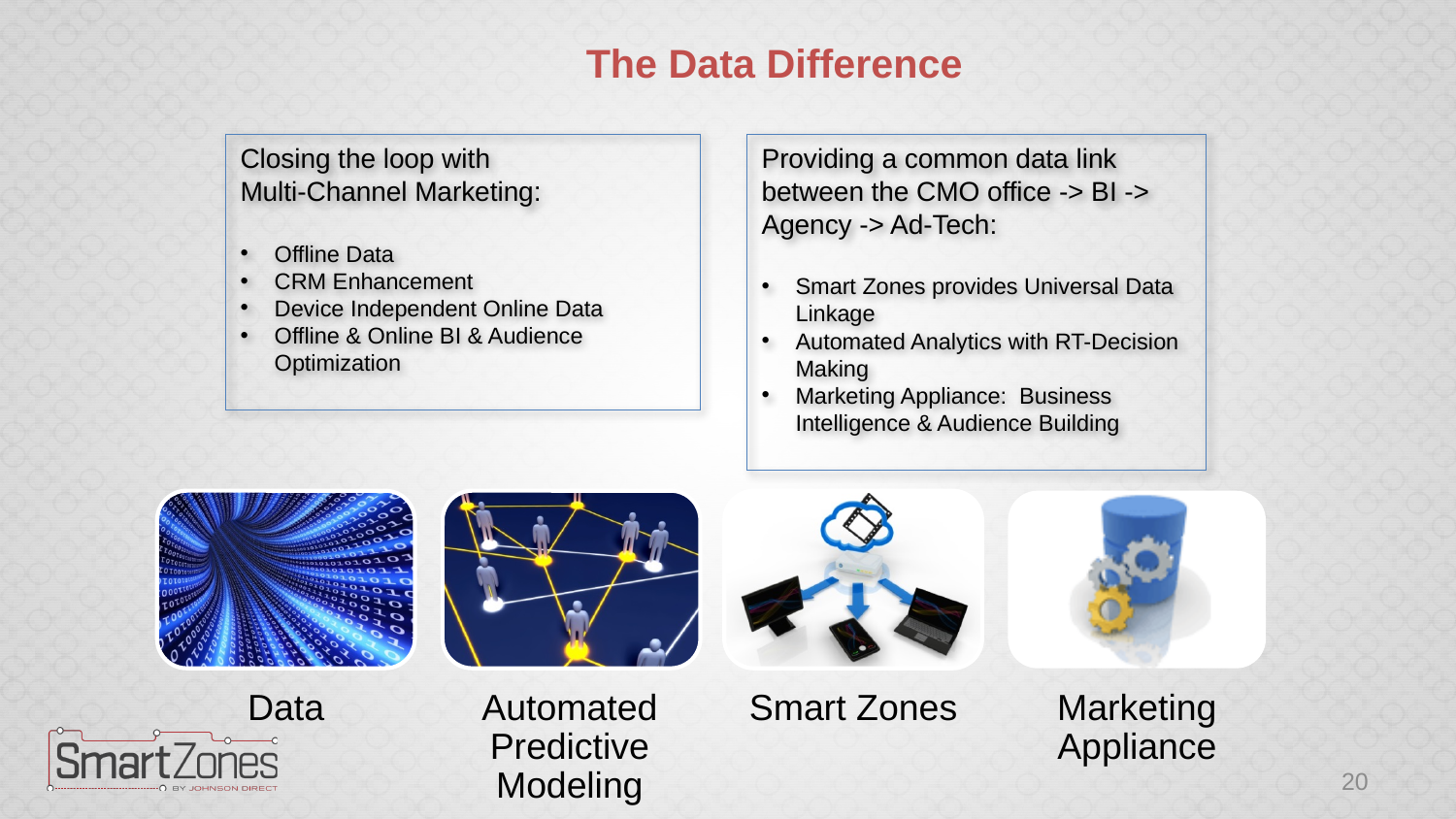

# The Data Difference
Closing the loop with
Multi-Channel Marketing:

Offline Data
CRM Enhancement
Device Independent Online Data
Offline & Online BI & Audience Optimization
Providing a common data link between the CMO office -> BI -> Agency -> Ad-Tech:

Smart Zones provides Universal Data Linkage
Automated Analytics with RT-Decision Making
Marketing Appliance:  Business Intelligence & Audience Building
Data
Automated Predictive Modeling
Smart Zones
Marketing Appliance
20